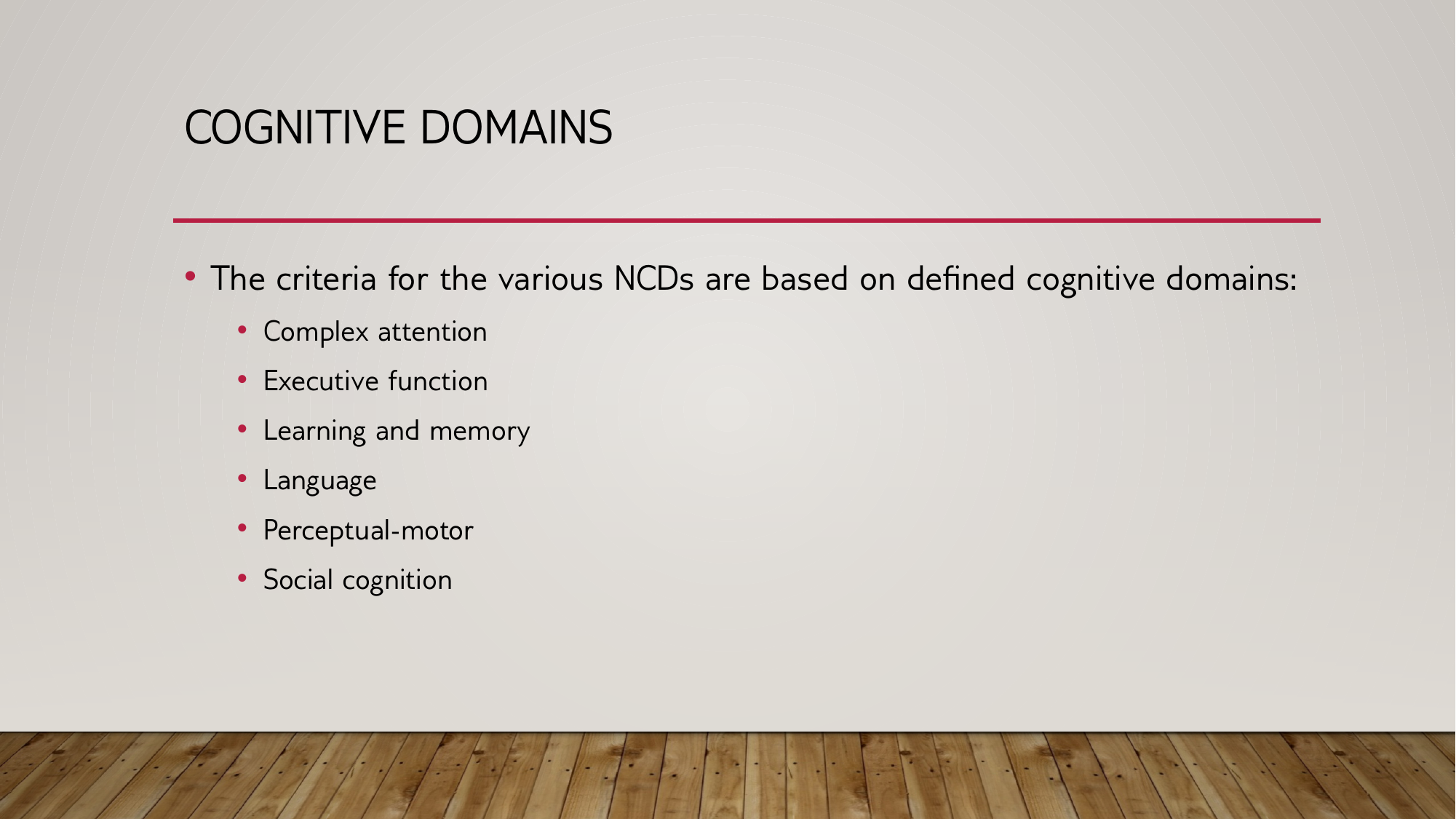

# Cognitive domains
The criteria for the various NCDs are based on defined cognitive domains:
Complex attention
Executive function
Learning and memory
Language
Perceptual-motor
Social cognition